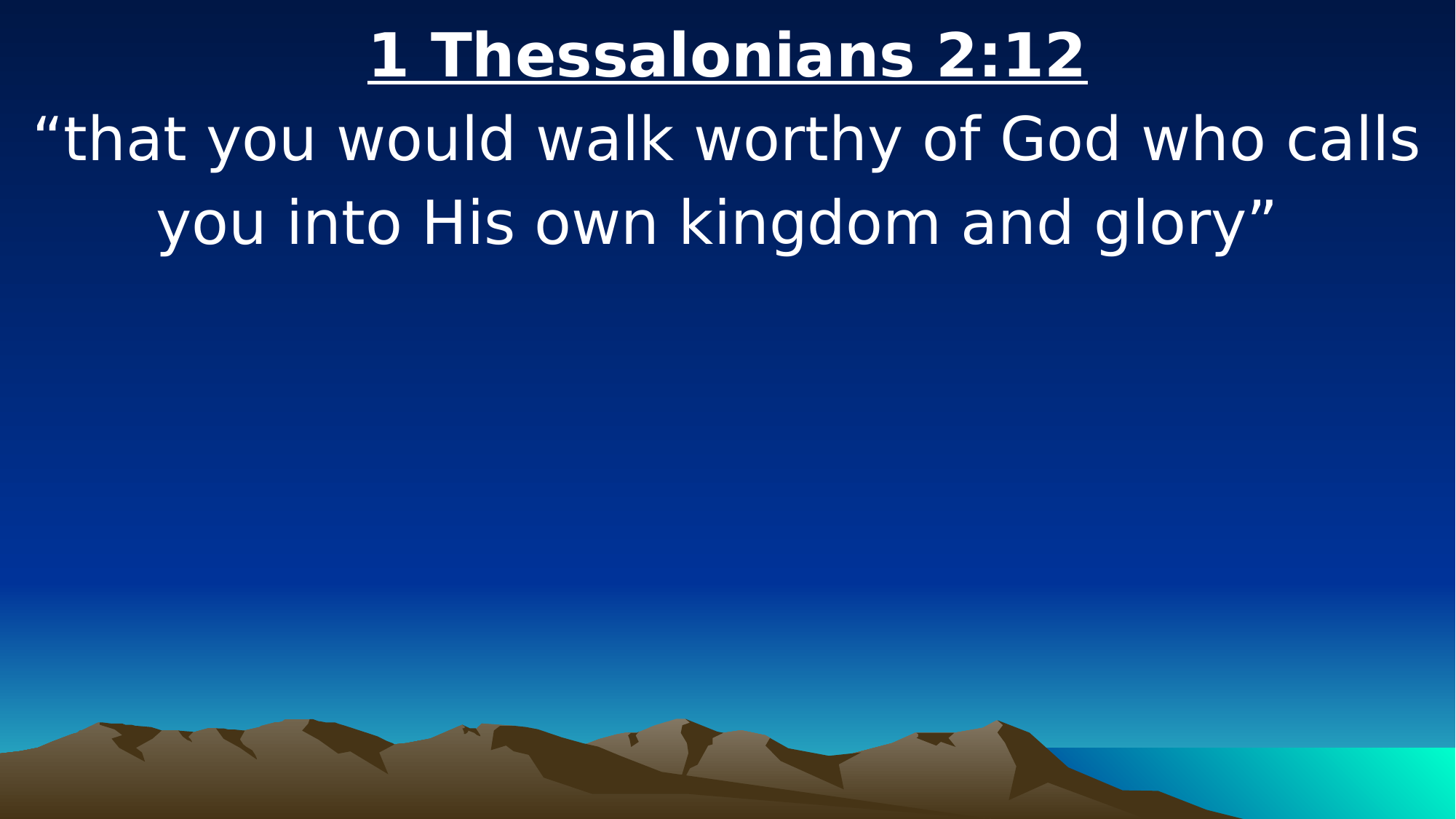

1 Thessalonians 2:12
“that you would walk worthy of God who calls you into His own kingdom and glory”